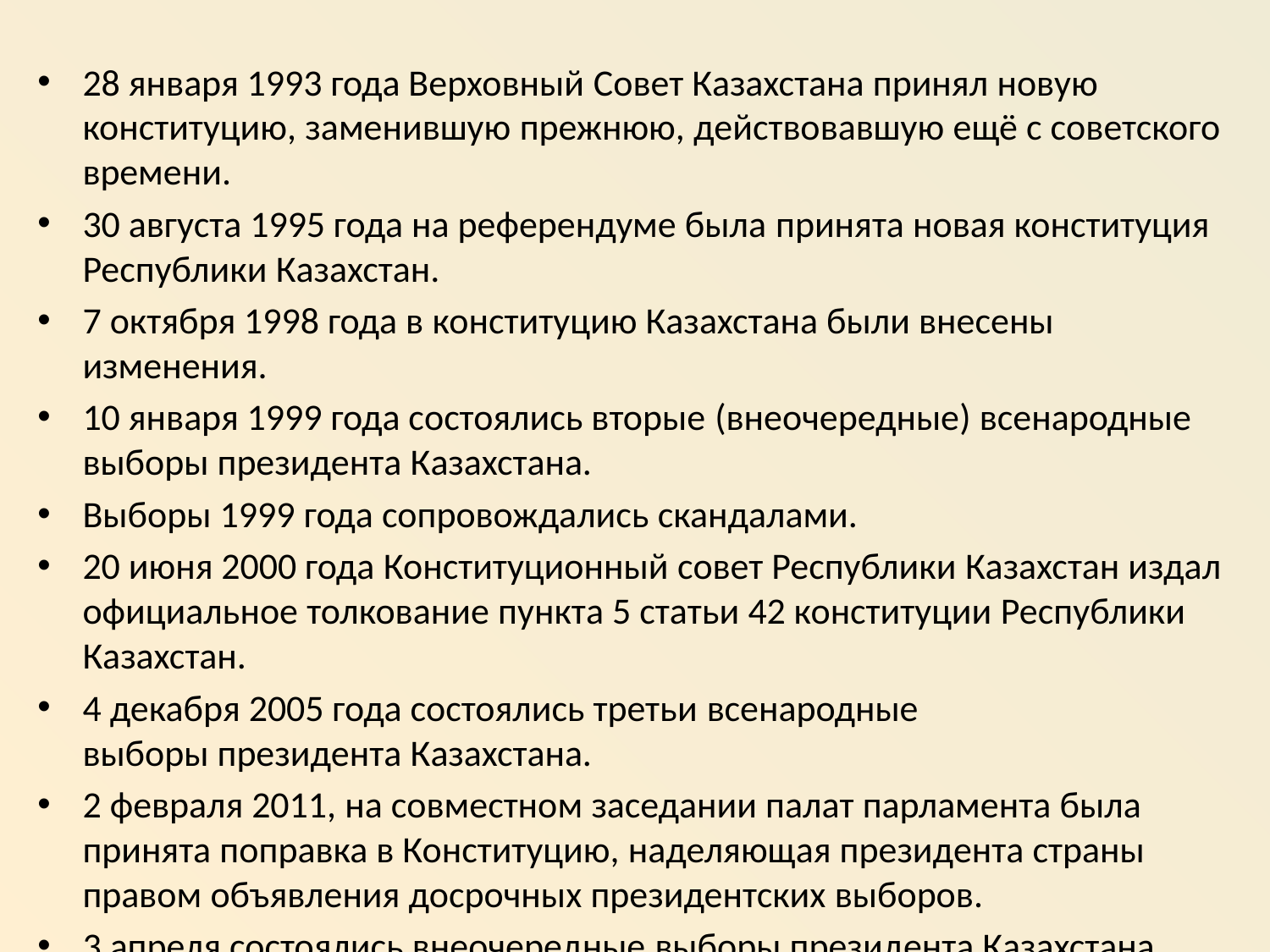

28 января 1993 года Верховный Совет Казахстана принял новую конституцию, заменившую прежнюю, действовавшую ещё с советского времени.
30 августа 1995 года на референдуме была принята новая конституция Республики Казахстан.
7 октября 1998 года в конституцию Казахстана были внесены изменения.
10 января 1999 года состоялись вторые (внеочередные) всенародные выборы президента Казахстана.
Выборы 1999 года сопровождались скандалами.
20 июня 2000 года Конституционный совет Республики Казахстан издал официальное толкование пункта 5 статьи 42 конституции Республики Казахстан.
4 декабря 2005 года состоялись третьи всенародные выборы президента Казахстана.
2 февраля 2011, на совместном заседании палат парламента была принята поправка в Конституцию, наделяющая президента страны правом объявления досрочных президентских выборов.
3 апреля состоялись внеочередные выборы президента Казахстана.